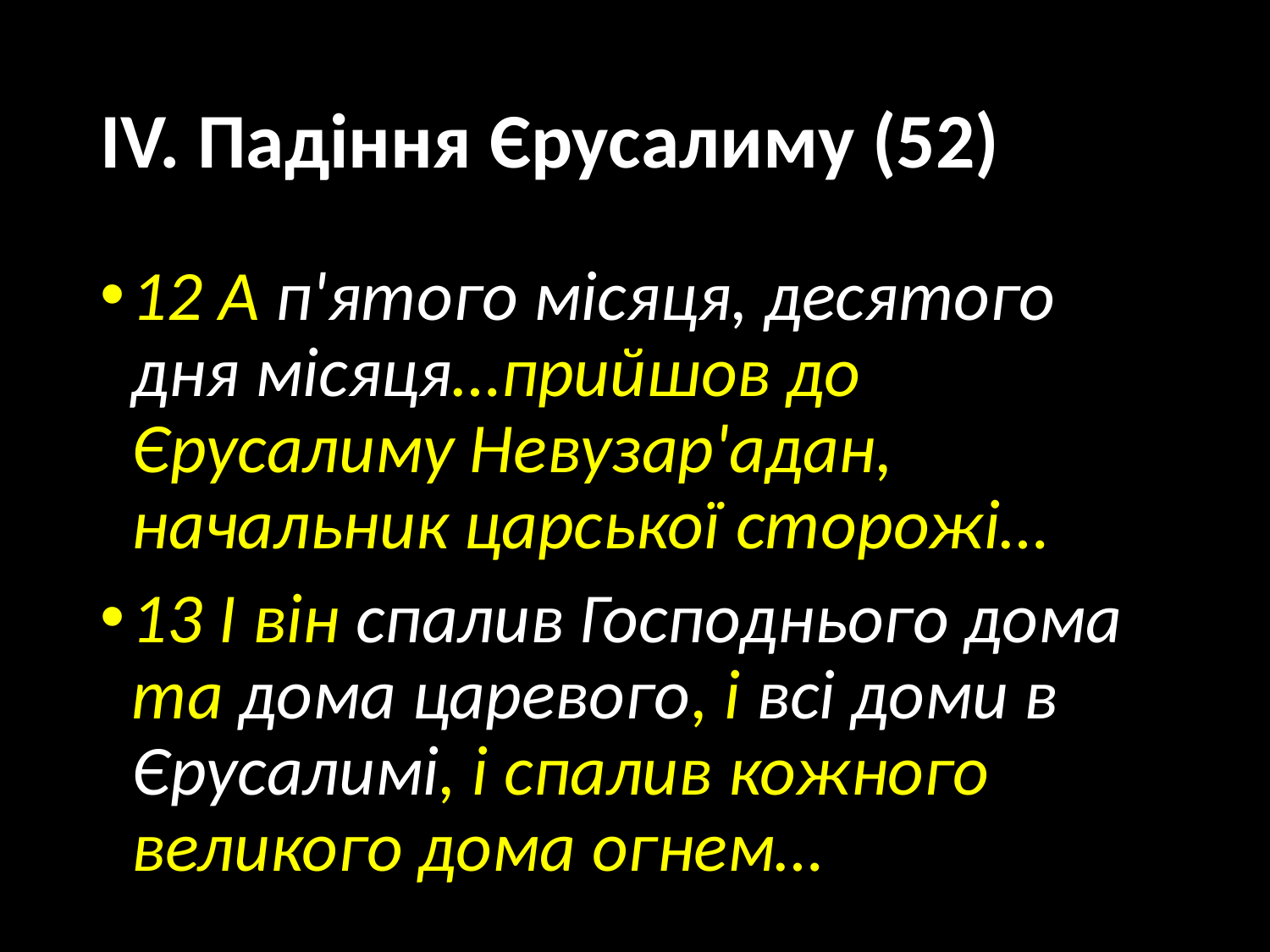

# IV. Падіння Єрусалиму (52)
12 А п'ятого місяця, десятого дня місяця…прийшов до Єрусалиму Невузар'адан, начальник царської сторожі…
13 І він спалив Господнього дома та дома царевого, і всі доми в Єрусалимі, і спалив кожного великого дома огнем…